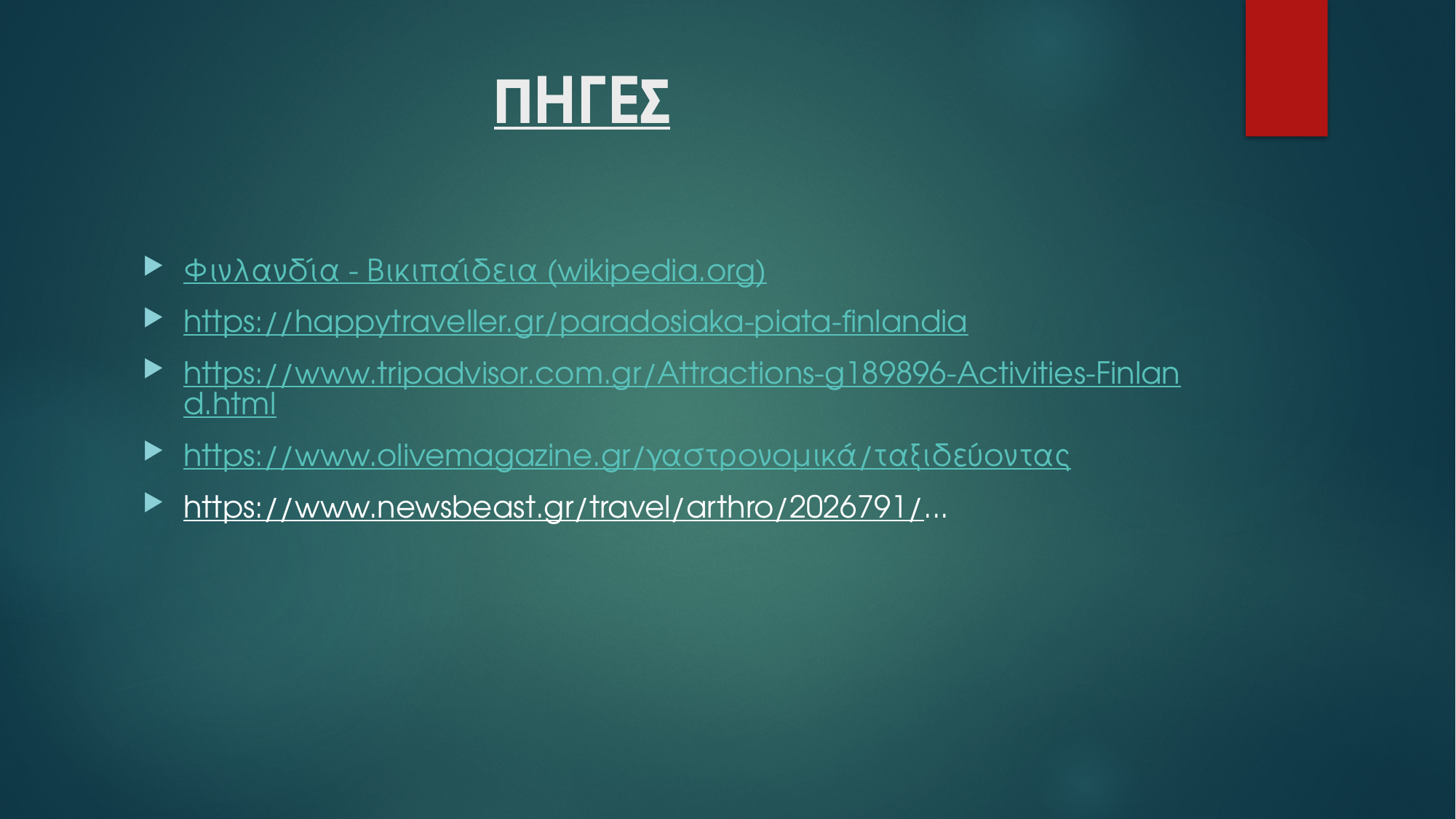

# ΠΗΓΕΣ
Φινλανδία - Βικιπαίδεια (wikipedia.org)
https://happytraveller.gr/paradosiaka-piata-finlandia
https://www.tripadvisor.com.gr/Attractions-g189896-Activities-Finland.html
https://www.olivemagazine.gr/γαστρονομικά/ταξιδεύοντας
https://www.newsbeast.gr/travel/arthro/2026791/...